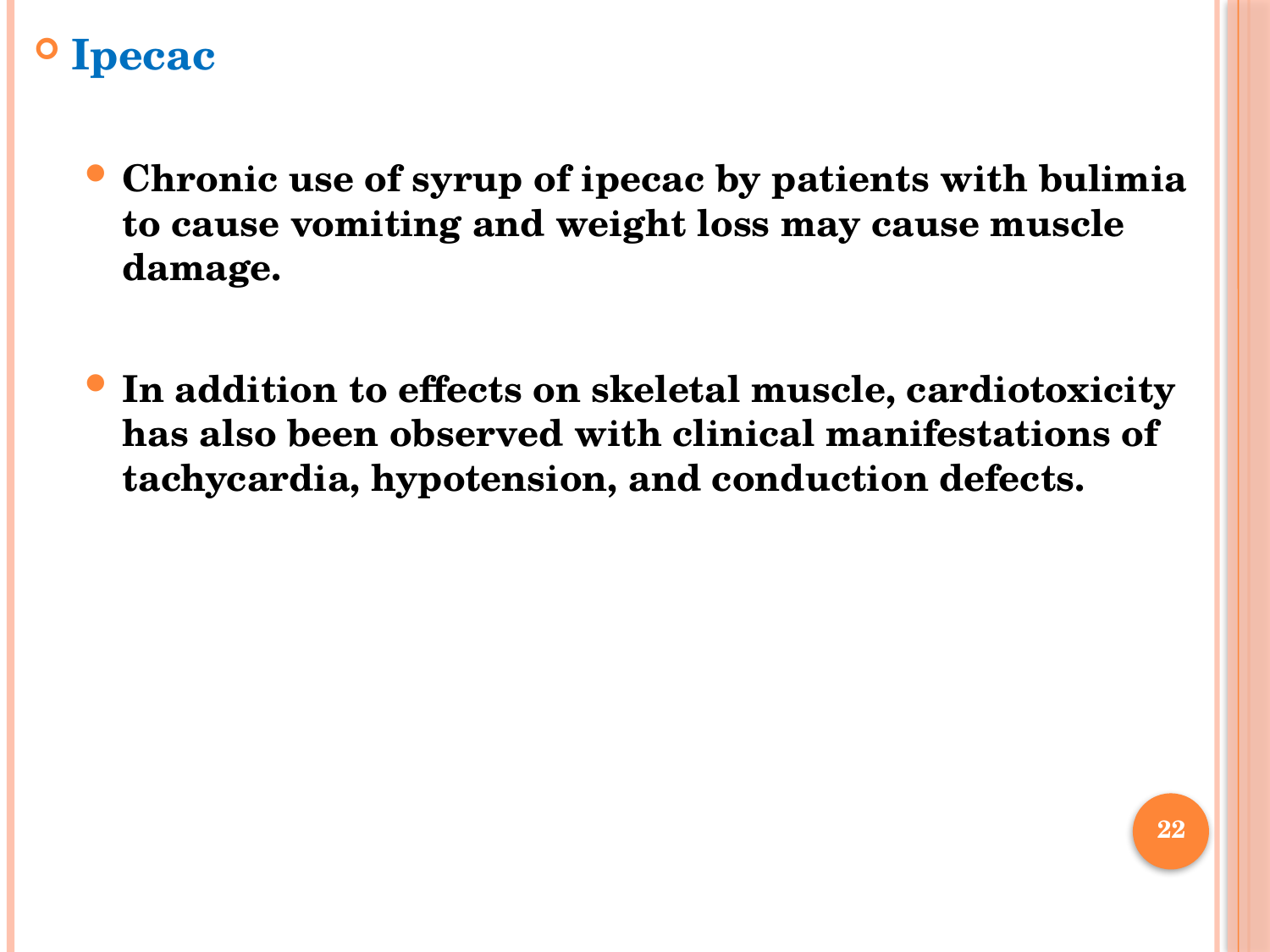

Ipecac

Chronic use of syrup of ipecac by patients with bulimia to cause vomiting and weight loss may cause muscle damage.

In addition to effects on skeletal muscle, cardiotoxicity has also been observed with clinical manifestations of tachycardia, hypotension, and conduction defects.
22